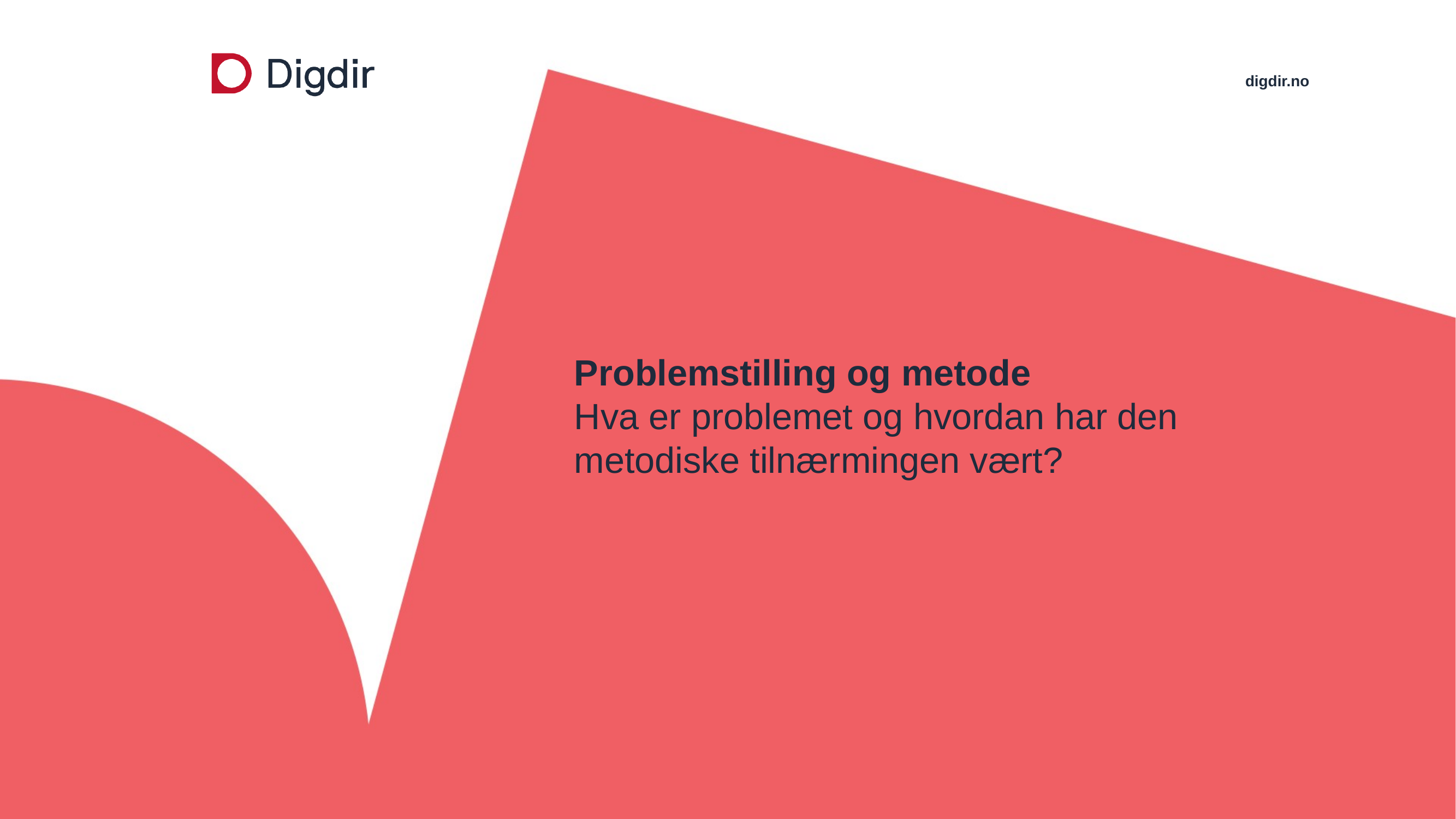

# Problemstilling og metode Hva er problemet og hvordan har den metodiske tilnærmingen vært?